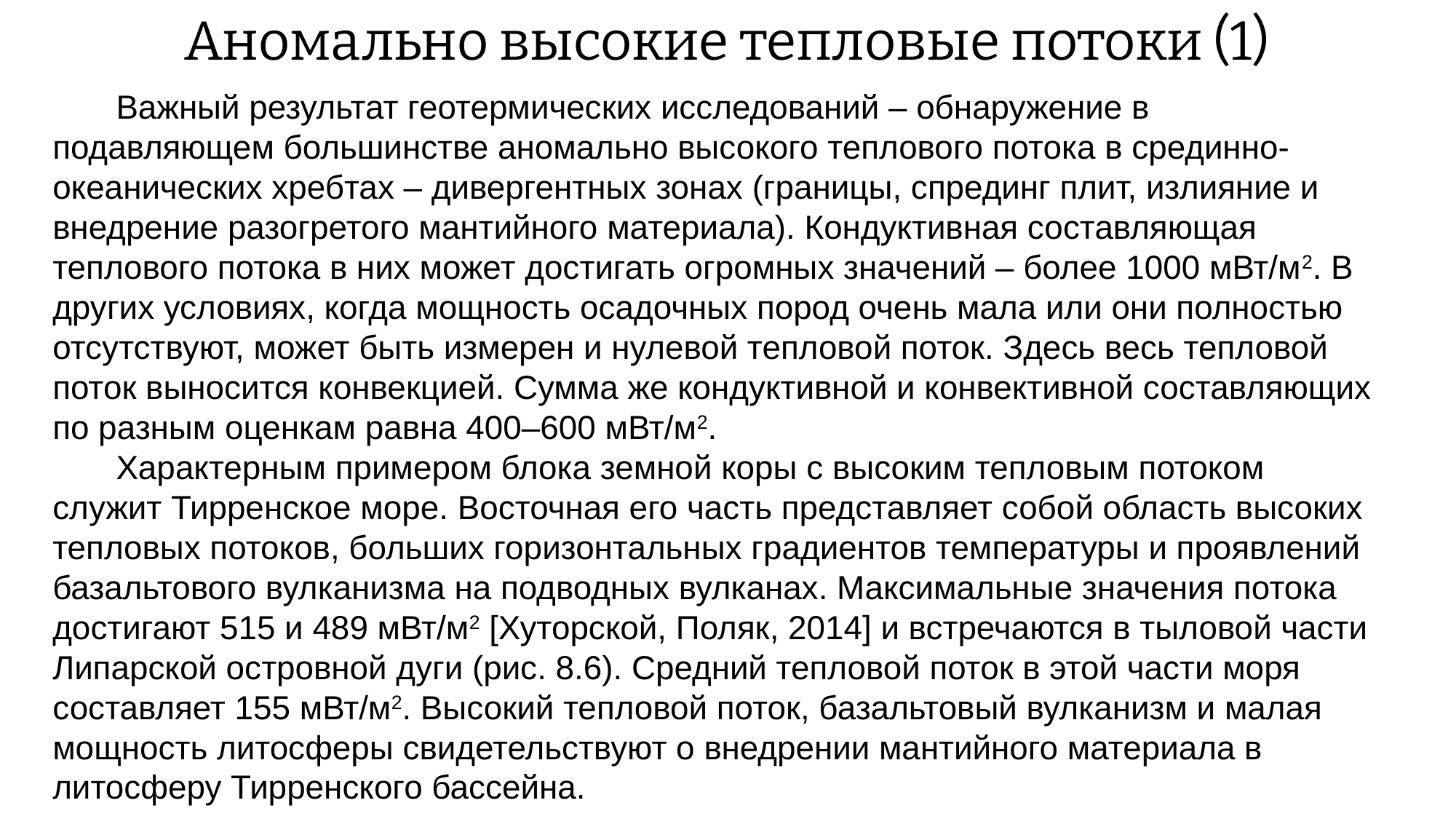

Аномально высокие тепловые потоки (1)
Важный результат геотермических исследований – обнаружение в подавляющем большинстве аномально высокого теплового потока в срединно-океанических хребтах – дивергентных зонах (границы, спрединг плит, излияние и внедрение разогретого мантийного материала). Кондуктивная составляющая теплового потока в них может достигать огромных значений – более 1000 мВт/м2. В других условиях, когда мощность осадочных пород очень мала или они полностью отсутствуют, может быть измерен и нулевой тепловой поток. Здесь весь тепловой поток выносится конвекцией. Сумма же кондуктивной и конвективной составляющих по разным оценкам равна 400–600 мВт/м2.
Характерным примером блока земной коры с высоким тепловым потоком служит Тирренское море. Восточная его часть представляет собой область высоких тепловых потоков, больших горизонтальных градиентов температуры и проявлений базальтового вулканизма на подводных вулканах. Максимальные значения потока достигают 515 и 489 мВт/м2 [Хуторской, Поляк, 2014] и встречаются в тыловой части Липарской островной дуги (рис. 8.6). Средний тепловой поток в этой части моря составляет 155 мВт/м2. Высокий тепловой поток, базальтовый вулканизм и малая мощность литосферы свидетельствуют о внедрении мантийного материала в литосферу Тирренского бассейна.